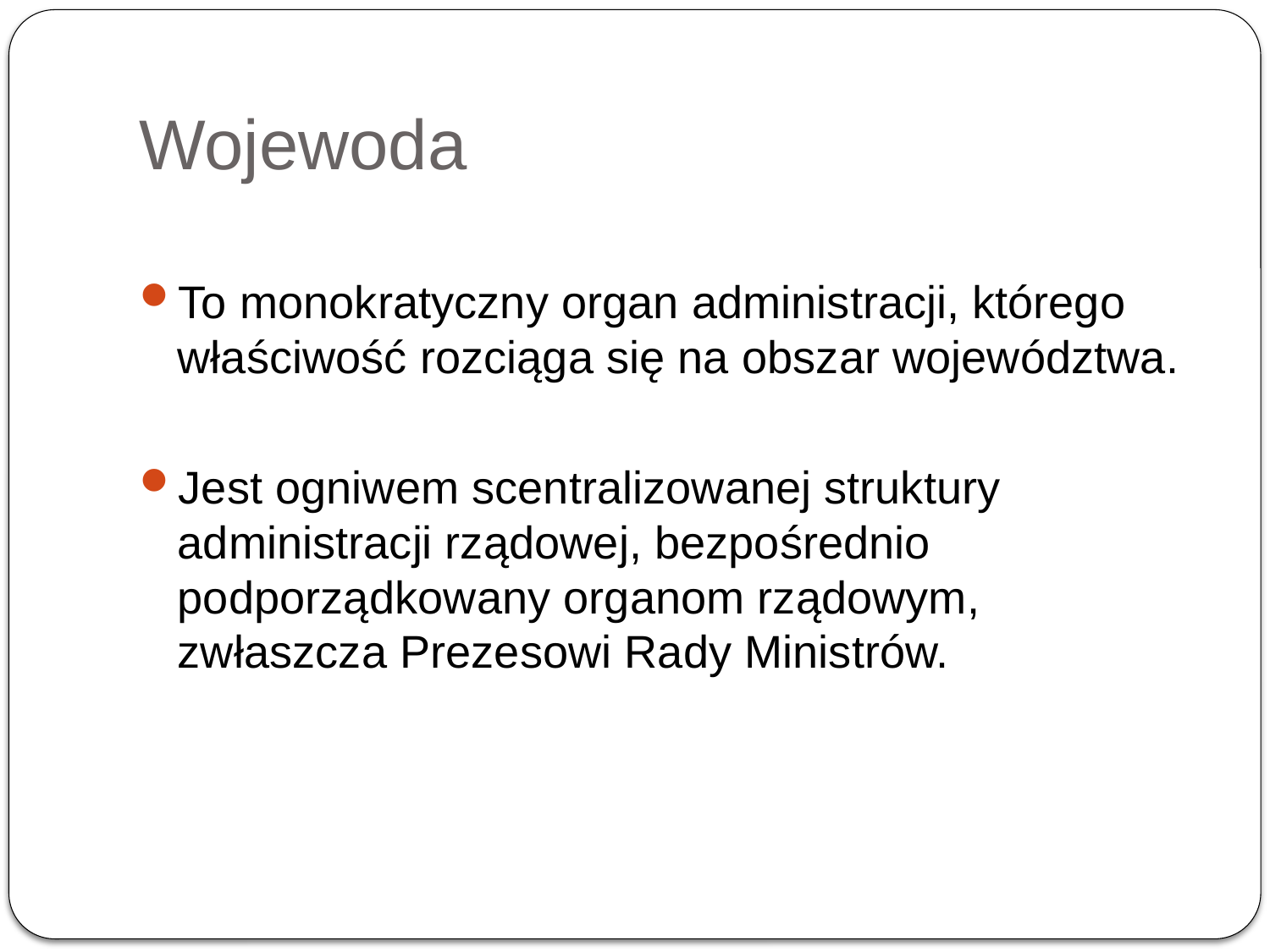

# Wojewoda

To monokratyczny organ administracji, którego właściwość rozciąga się na obszar województwa.

Jest ogniwem scentralizowanej struktury administracji rządowej, bezpośrednio podporządkowany organom rządowym, zwłaszcza Prezesowi Rady Ministrów.